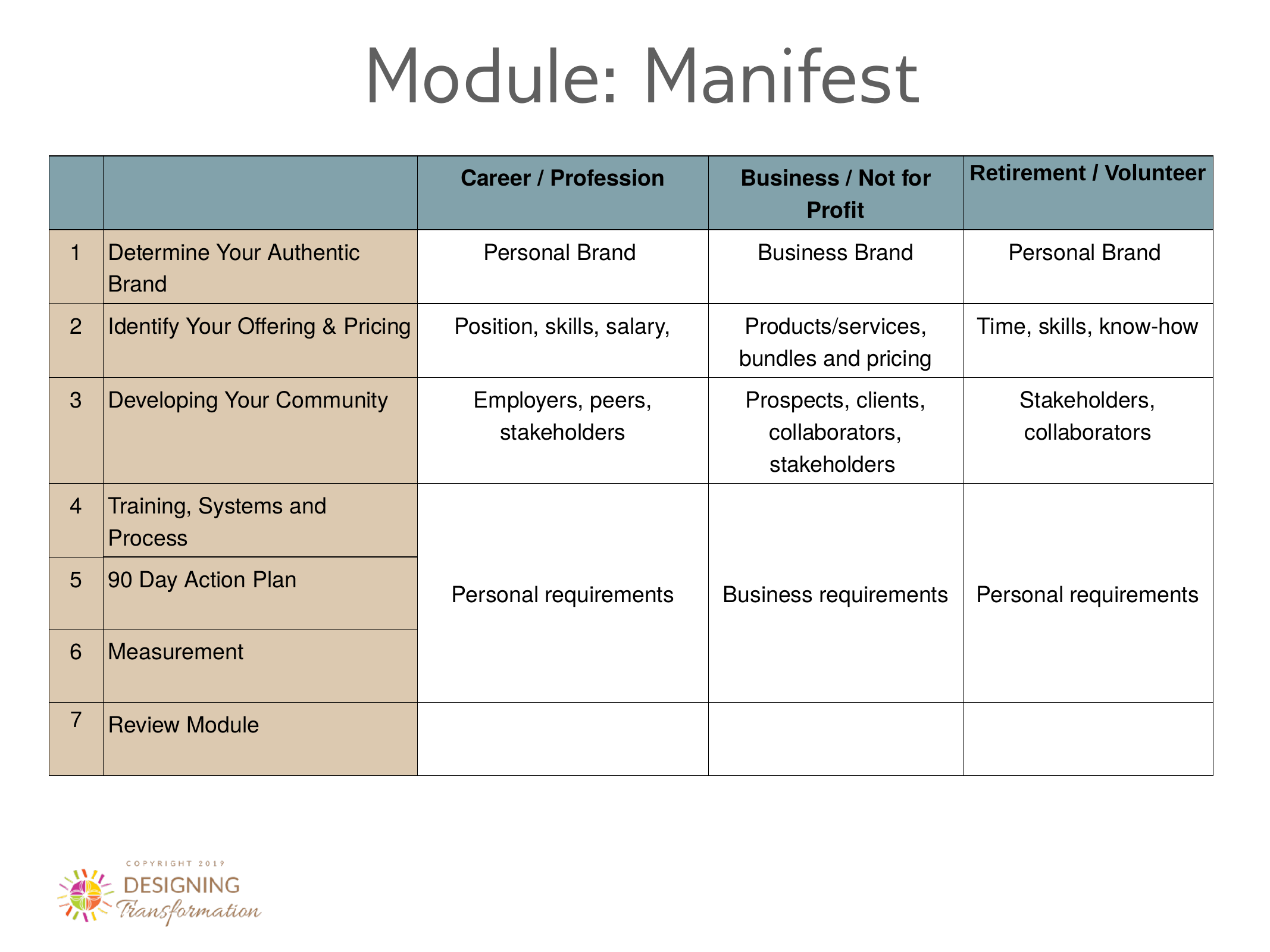

# Module: Manifest
|  |  | Career / Profession | Business / Not for Profit | Retirement / Volunteer |
| --- | --- | --- | --- | --- |
| 1 | Determine Your Authentic Brand | Personal Brand | Business Brand | Personal Brand |
| 2 | Identify Your Offering & Pricing | Position, skills, salary, | Products/services, bundles and pricing | Time, skills, know-how |
| 3 | Developing Your Community | Employers, peers, stakeholders | Prospects, clients, collaborators, stakeholders | Stakeholders, collaborators |
| 4 | Training, Systems and Process | Personal requirements | Business requirements | Personal requirements |
| 5 | 90 Day Action Plan |  |  |  |
| 6 | Measurement |  |  |  |
| 7 | Review Module |  |  |  |
1